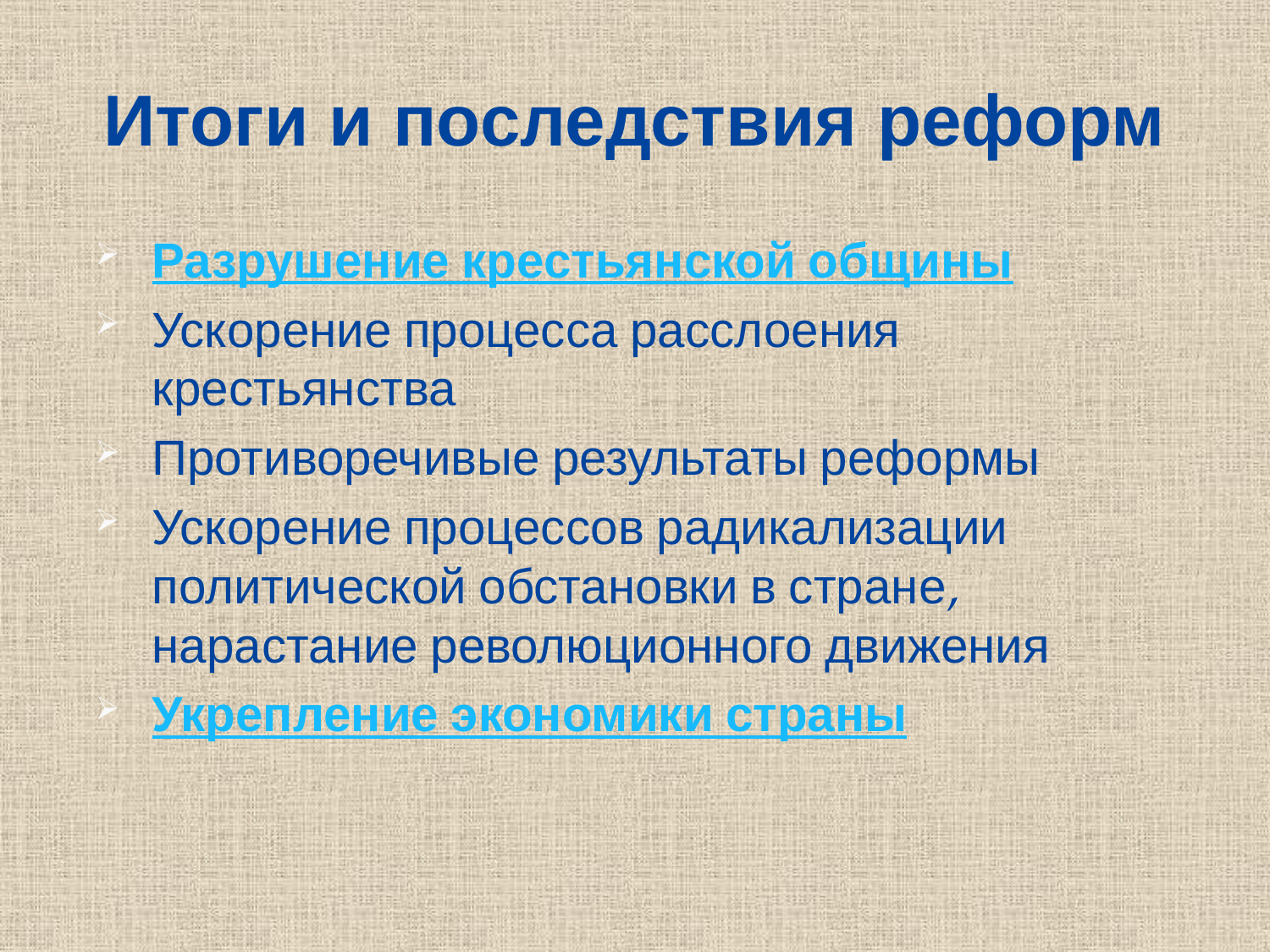

# Итоги и последствия реформ
Разрушение крестьянской общины
Ускорение процесса расслоения крестьянства
Противоречивые результаты реформы
Ускорение процессов радикализации политической обстановки в стране, нарастание революционного движения
Укрепление экономики страны